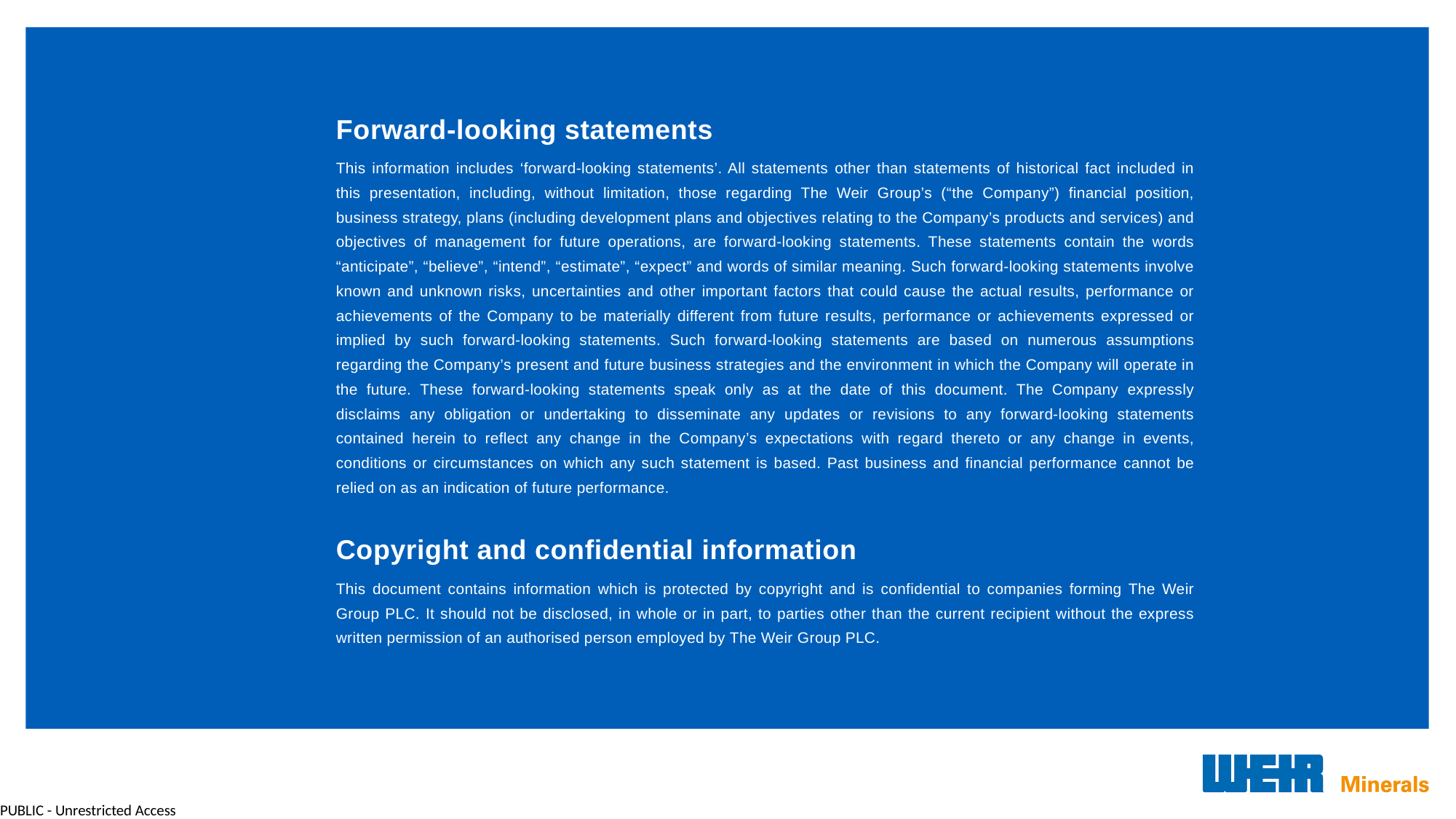

Forward-looking statements
This information includes ‘forward-looking statements’. All statements other than statements of historical fact included in this presentation, including, without limitation, those regarding The Weir Group’s (“the Company”) financial position, business strategy, plans (including development plans and objectives relating to the Company’s products and services) and objectives of management for future operations, are forward-looking statements. These statements contain the words “anticipate”, “believe”, “intend”, “estimate”, “expect” and words of similar meaning. Such forward-looking statements involve known and unknown risks, uncertainties and other important factors that could cause the actual results, performance or achievements of the Company to be materially different from future results, performance or achievements expressed or implied by such forward-looking statements. Such forward-looking statements are based on numerous assumptions regarding the Company’s present and future business strategies and the environment in which the Company will operate in the future. These forward-looking statements speak only as at the date of this document. The Company expressly disclaims any obligation or undertaking to disseminate any updates or revisions to any forward-looking statements contained herein to reflect any change in the Company’s expectations with regard thereto or any change in events, conditions or circumstances on which any such statement is based. Past business and financial performance cannot be relied on as an indication of future performance.
Copyright and confidential information
This document contains information which is protected by copyright and is confidential to companies forming The Weir Group PLC. It should not be disclosed, in whole or in part, to parties other than the current recipient without the express written permission of an authorised person employed by The Weir Group PLC.